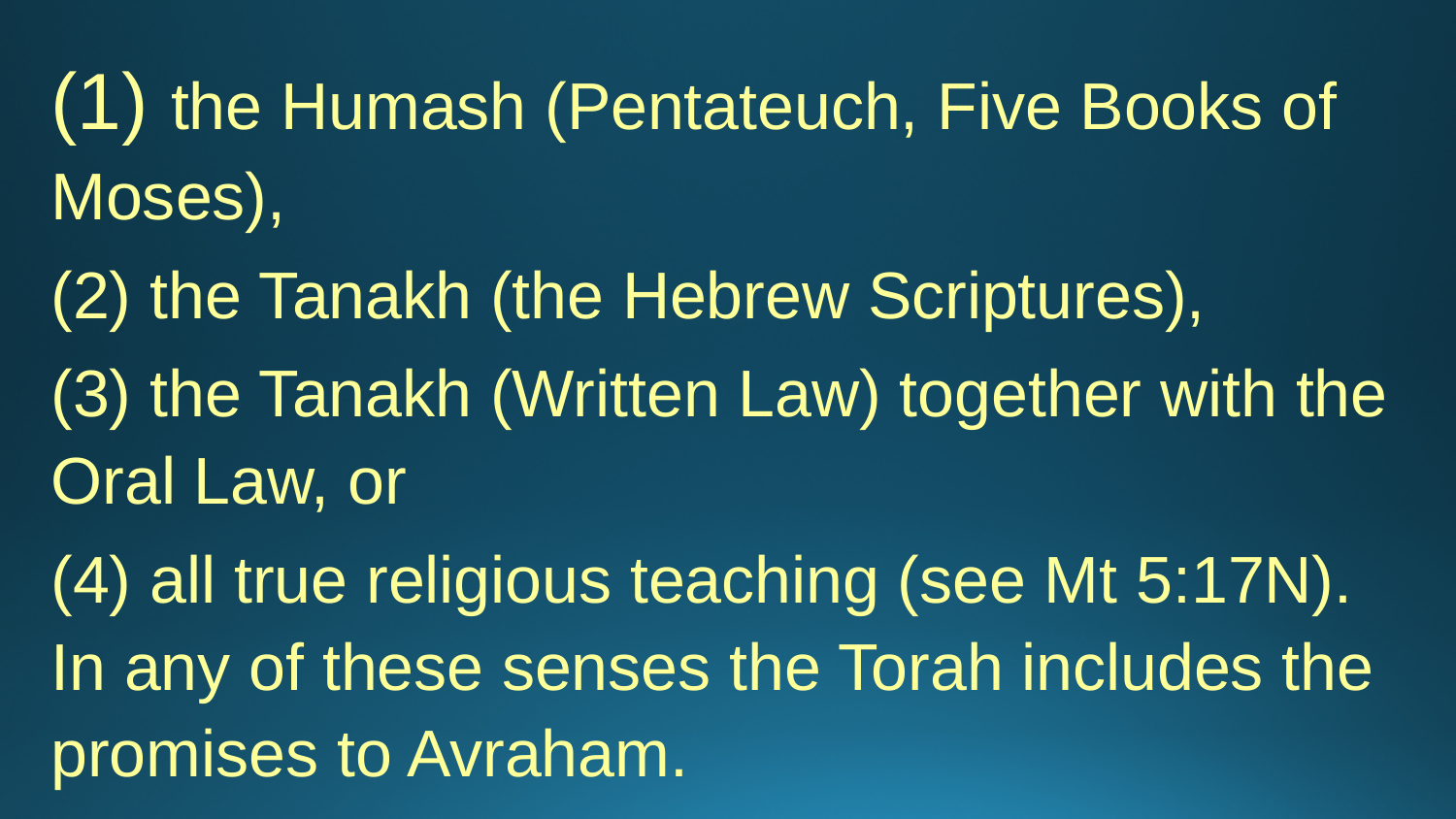

(1) the Humash (Pentateuch, Five Books of Moses),
(2) the Tanakh (the Hebrew Scriptures),
(3) the Tanakh (Written Law) together with the Oral Law, or
(4) all true religious teaching (see Mt 5:17N). In any of these senses the Torah includes the promises to Avraham.